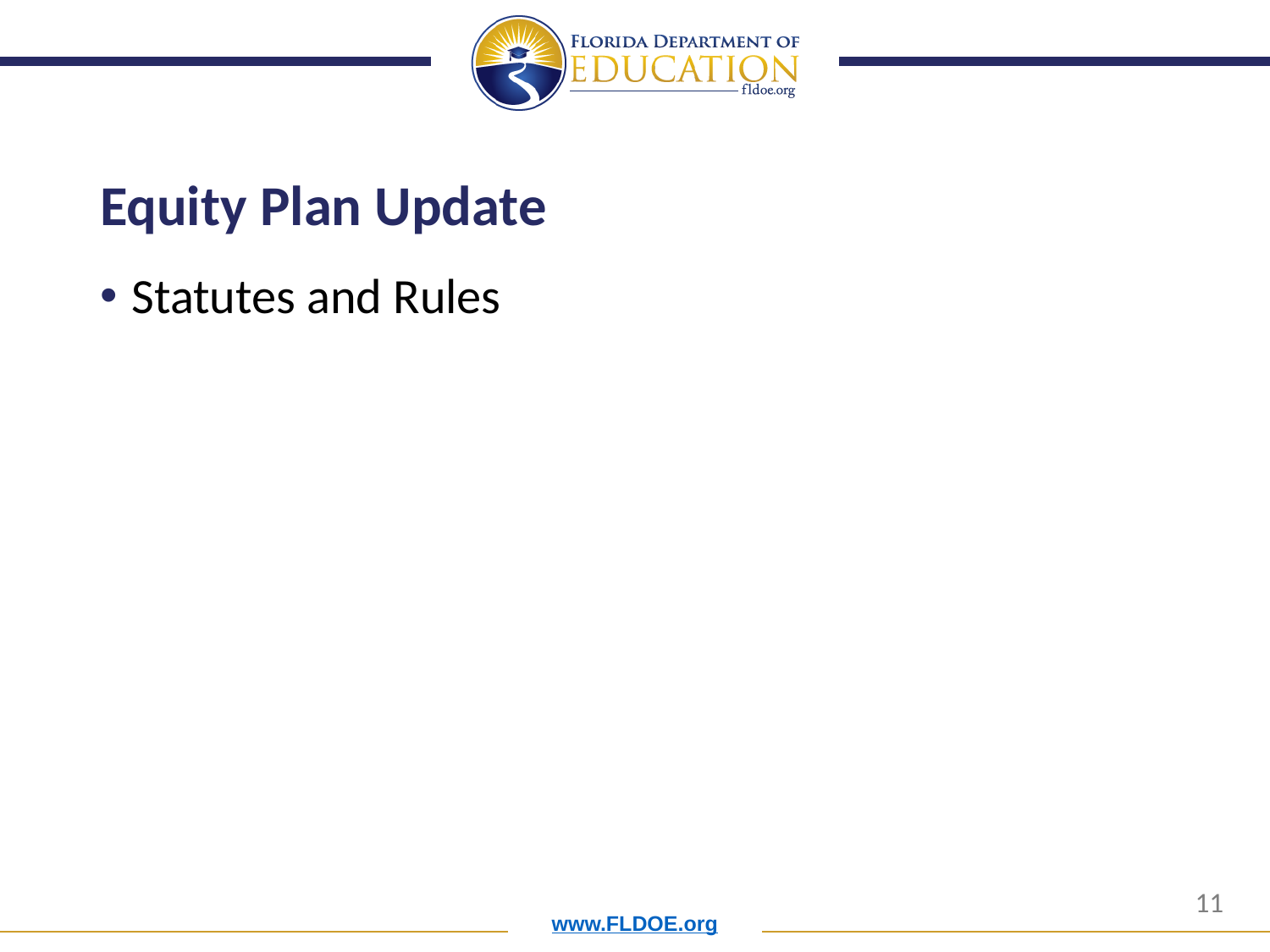

# Equity Plan Update
Statutes and Rules